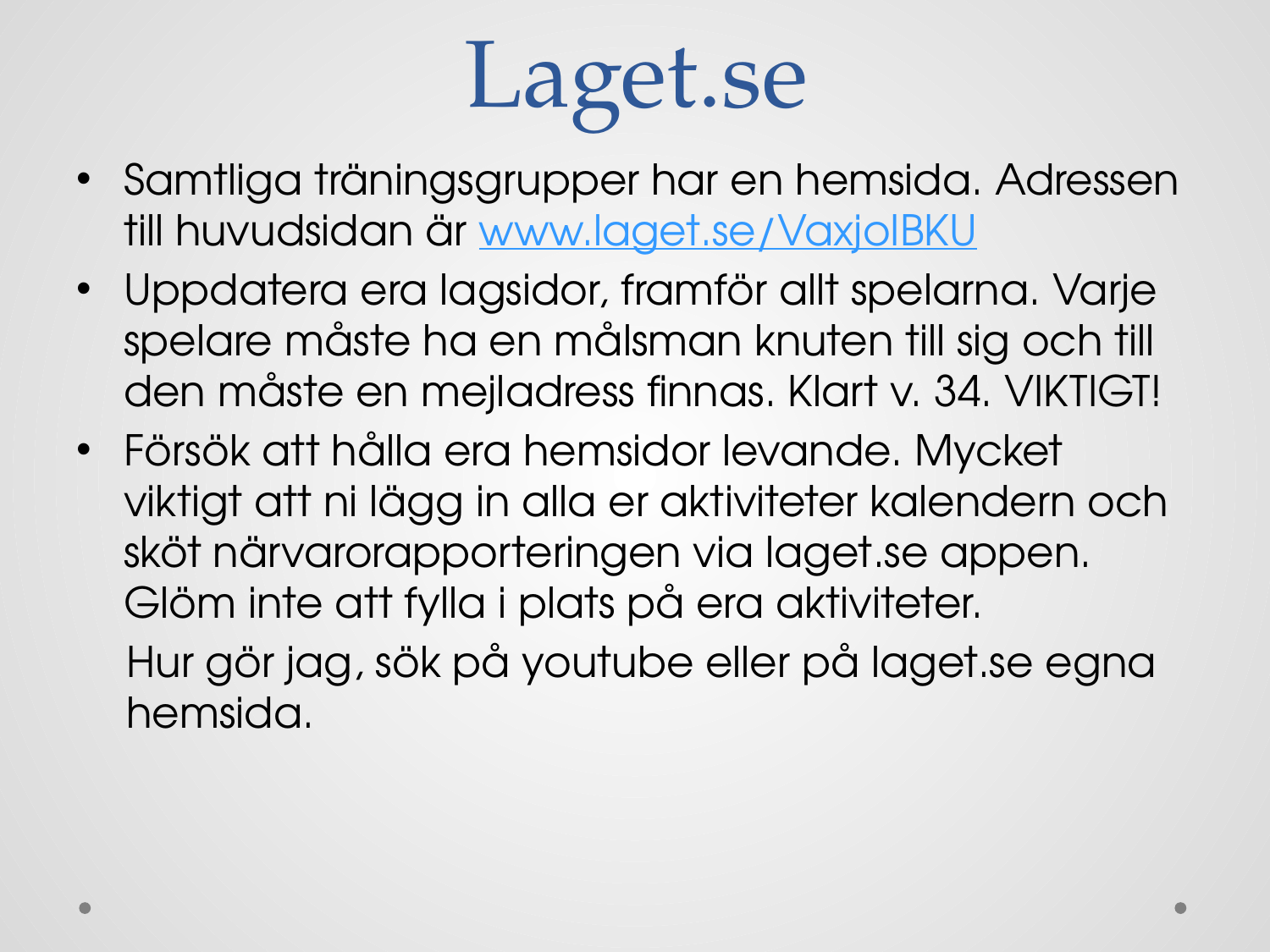

# Laget.se
Samtliga träningsgrupper har en hemsida. Adressen till huvudsidan är www.laget.se/VaxjoIBKU
Uppdatera era lagsidor, framför allt spelarna. Varje spelare måste ha en målsman knuten till sig och till den måste en mejladress finnas. Klart v. 34. VIKTIGT!
Försök att hålla era hemsidor levande. Mycket viktigt att ni lägg in alla er aktiviteter kalendern och sköt närvarorapporteringen via laget.se appen. Glöm inte att fylla i plats på era aktiviteter.
	Hur gör jag, sök på youtube eller på laget.se egna hemsida.